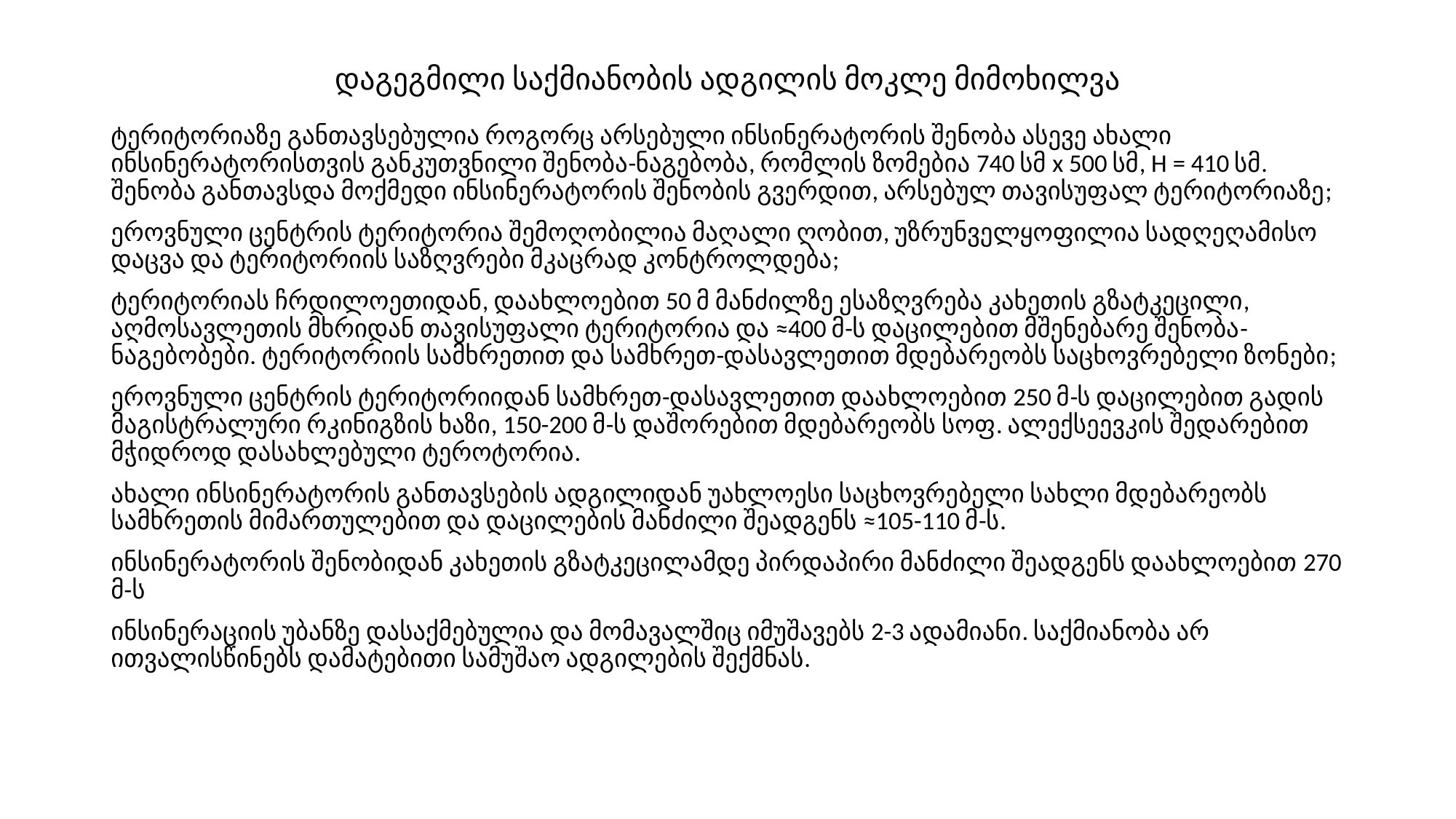

# დაგეგმილი საქმიანობის ადგილის მოკლე მიმოხილვა
ტერიტორიაზე განთავსებულია როგორც არსებული ინსინერატორის შენობა ასევე ახალი ინსინერატორისთვის განკუთვნილი შენობა-ნაგებობა, რომლის ზომებია 740 სმ x 500 სმ, H = 410 სმ. შენობა განთავსდა მოქმედი ინსინერატორის შენობის გვერდით, არსებულ თავისუფალ ტერიტორიაზე;
ეროვნული ცენტრის ტერიტორია შემოღობილია მაღალი ღობით, უზრუნველყოფილია სადღეღამისო დაცვა და ტერიტორიის საზღვრები მკაცრად კონტროლდება;
ტერიტორიას ჩრდილოეთიდან, დაახლოებით 50 მ მანძილზე ესაზღვრება კახეთის გზატკეცილი, აღმოსავლეთის მხრიდან თავისუფალი ტერიტორია და ≈400 მ-ს დაცილებით მშენებარე შენობა-ნაგებობები. ტერიტორიის სამხრეთით და სამხრეთ-დასავლეთით მდებარეობს საცხოვრებელი ზონები;
ეროვნული ცენტრის ტერიტორიიდან სამხრეთ-დასავლეთით დაახლოებით 250 მ-ს დაცილებით გადის მაგისტრალური რკინიგზის ხაზი, 150-200 მ-ს დაშორებით მდებარეობს სოფ. ალექსეევკის შედარებით მჭიდროდ დასახლებული ტეროტორია.
ახალი ინსინერატორის განთავსების ადგილიდან უახლოესი საცხოვრებელი სახლი მდებარეობს სამხრეთის მიმართულებით და დაცილების მანძილი შეადგენს ≈105-110 მ-ს.
ინსინერატორის შენობიდან კახეთის გზატკეცილამდე პირდაპირი მანძილი შეადგენს დაახლოებით 270 მ-ს
ინსინერაციის უბანზე დასაქმებულია და მომავალშიც იმუშავებს 2-3 ადამიანი. საქმიანობა არ ითვალისწინებს დამატებითი სამუშაო ადგილების შექმნას.